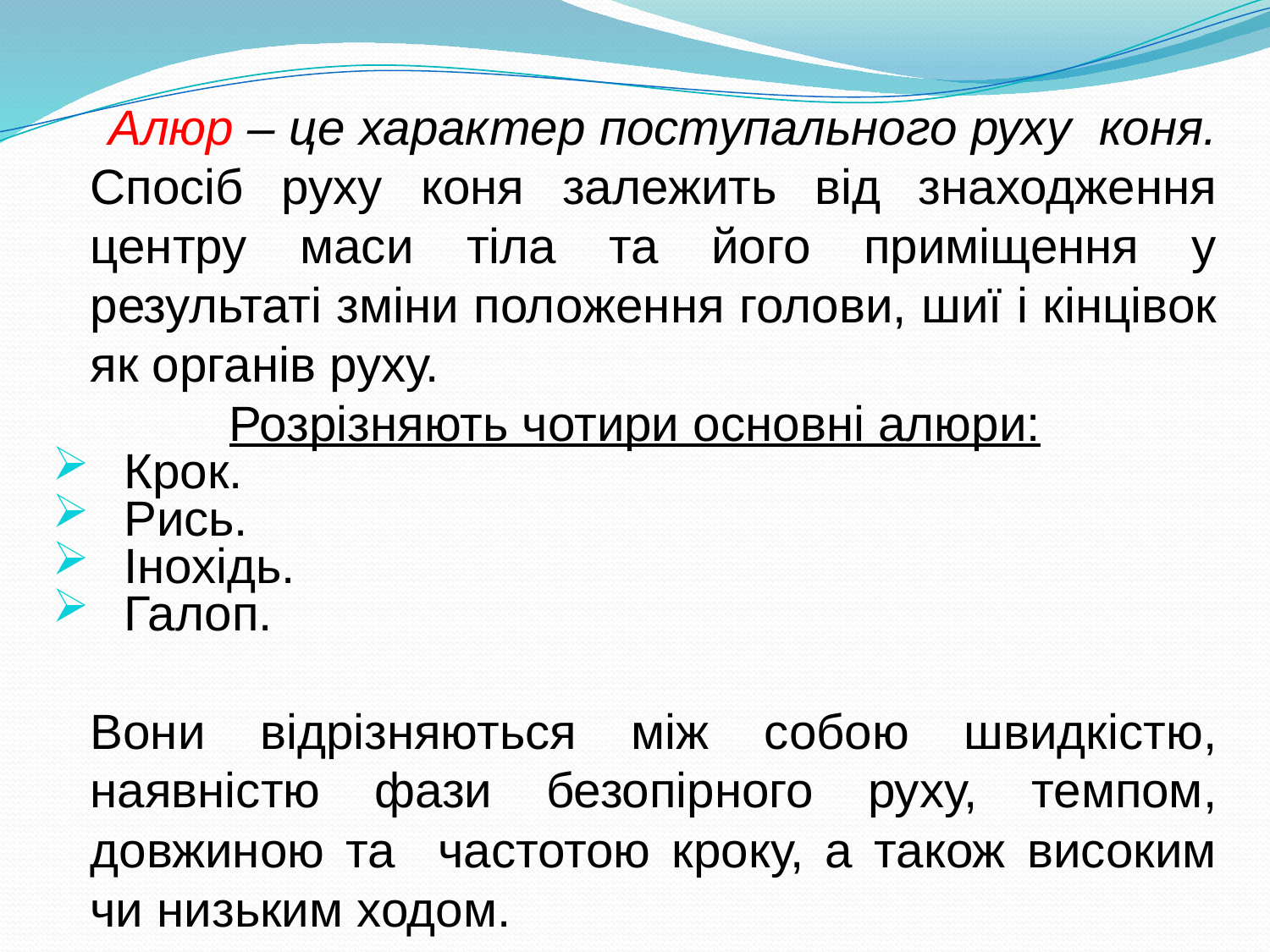

Алюр – це характер поступального руху  коня. Спосіб руху коня залежить від знаходження центру маси тіла та його приміщення у результаті зміни положення голови, шиї і кінцівок як органів руху.
Розрізняють чотири основні алюри:
Крок.
Рись.
Інохідь.
Галоп.

	Вони відрізняються між собою швидкістю, наявністю фази безопірного руху, темпом, довжиною та  частотою кроку, а також високим чи низьким ходом.